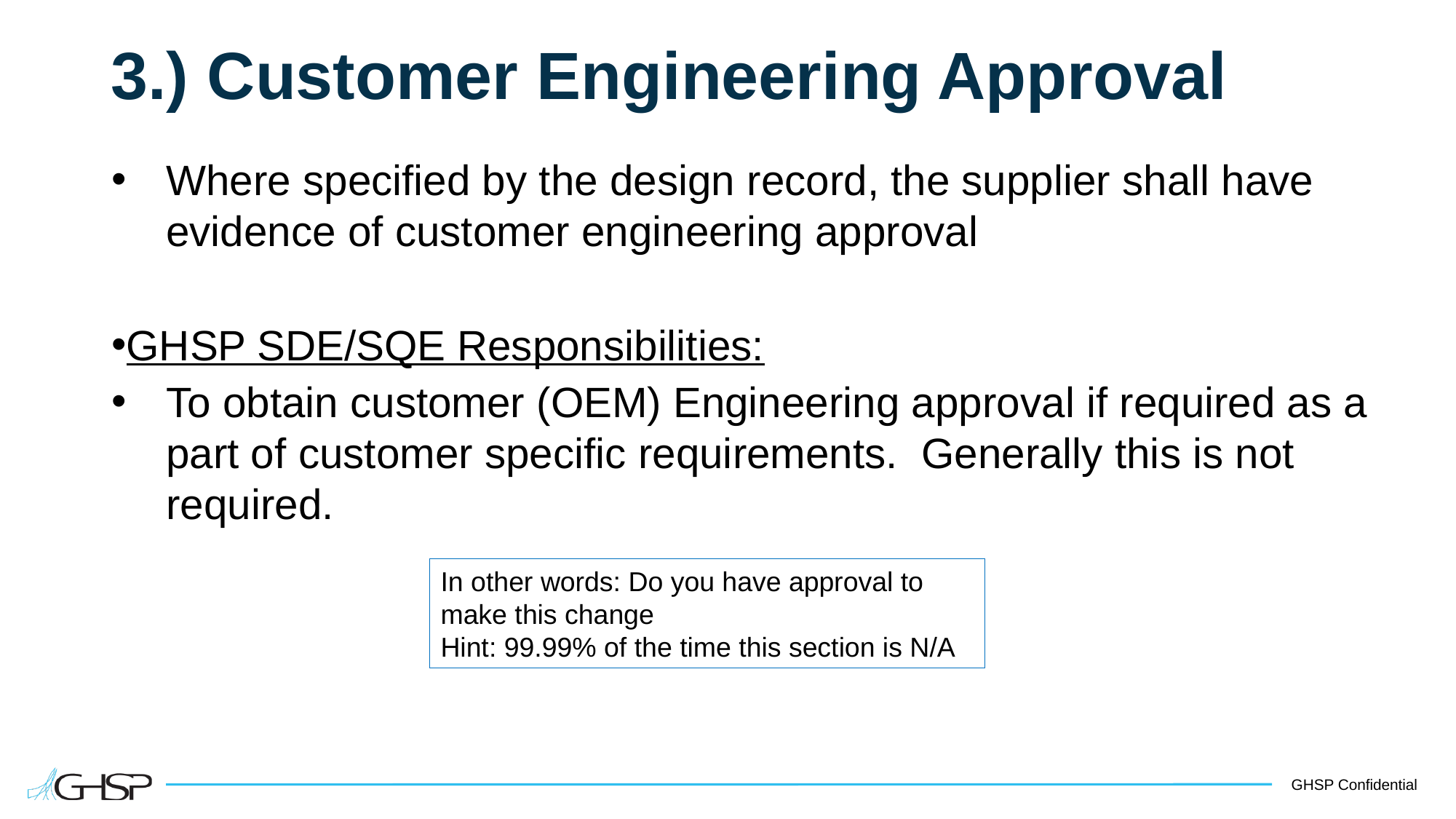

# 3.) Customer Engineering Approval
Where specified by the design record, the supplier shall have evidence of customer engineering approval

GHSP SDE/SQE Responsibilities:
To obtain customer (OEM) Engineering approval if required as a part of customer specific requirements.  Generally this is not required.
In other words: Do you have approval to make this change
Hint: 99.99% of the time this section is N/A